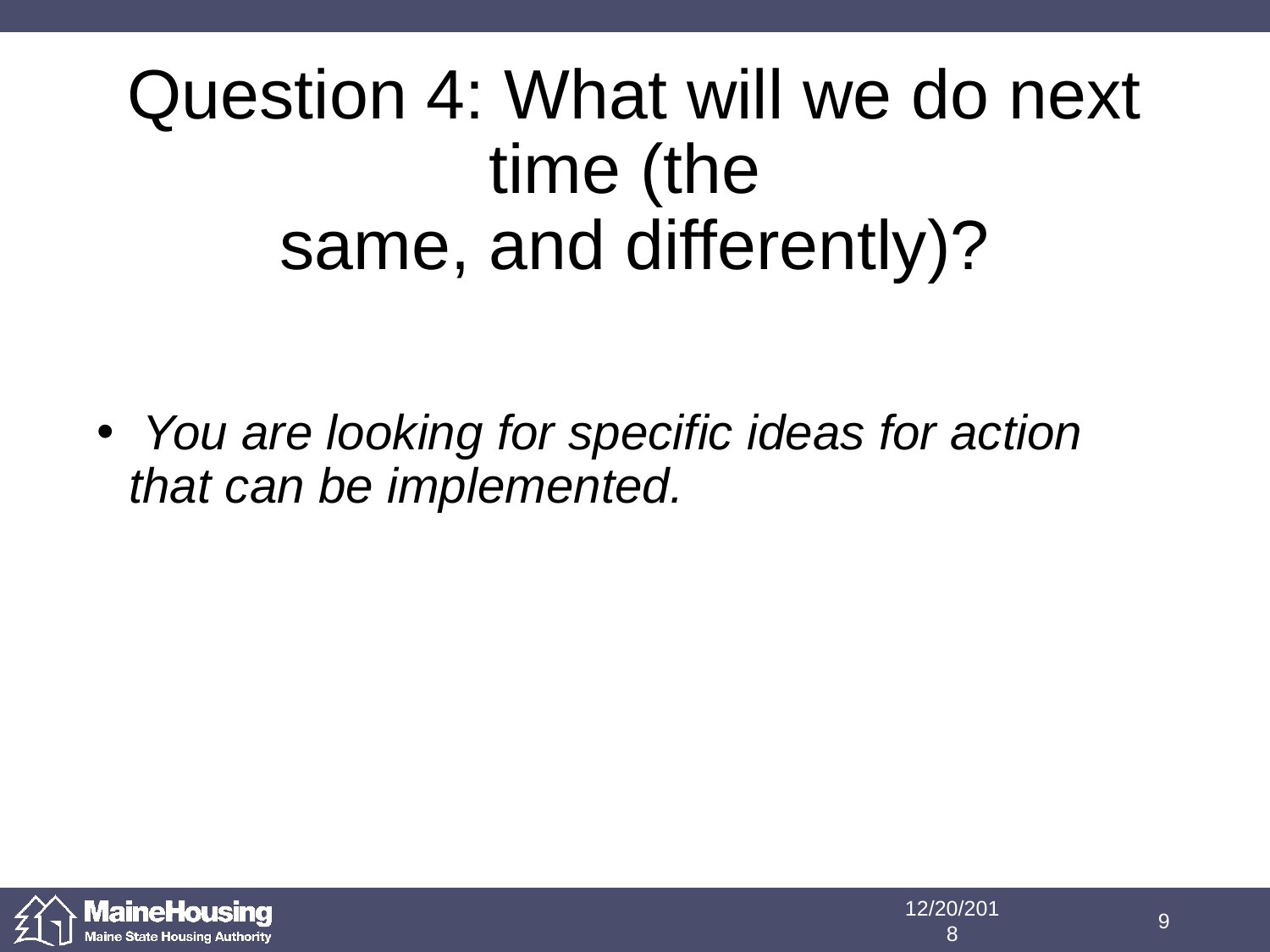

# Question 4: What will we do next time (the same, and differently)?

 You are looking for specific ideas for action that can be implemented.
12/20/2018
9